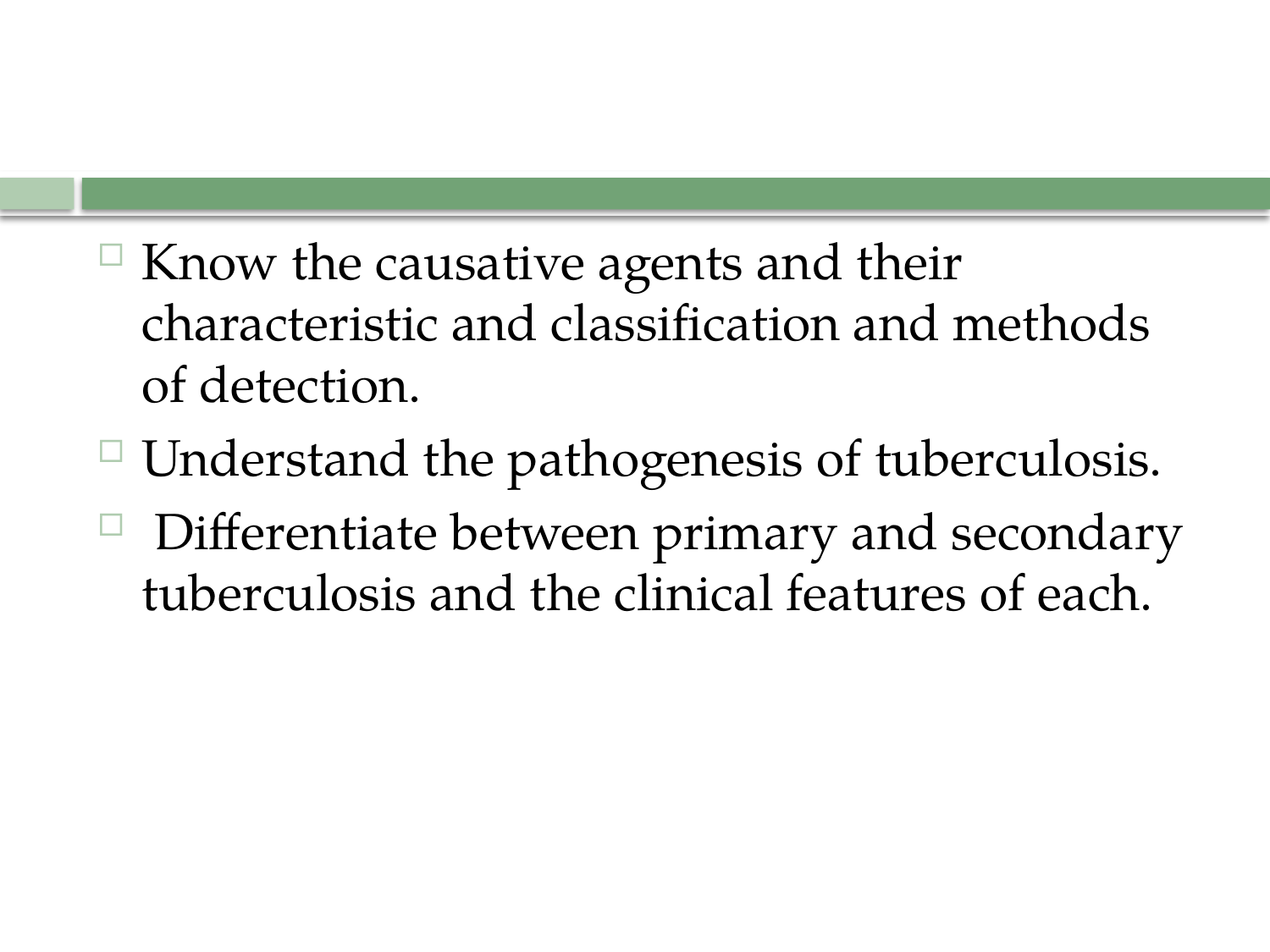

#
Know the causative agents and their characteristic and classification and methods of detection.
Understand the pathogenesis of tuberculosis.
 Differentiate between primary and secondary tuberculosis and the clinical features of each.